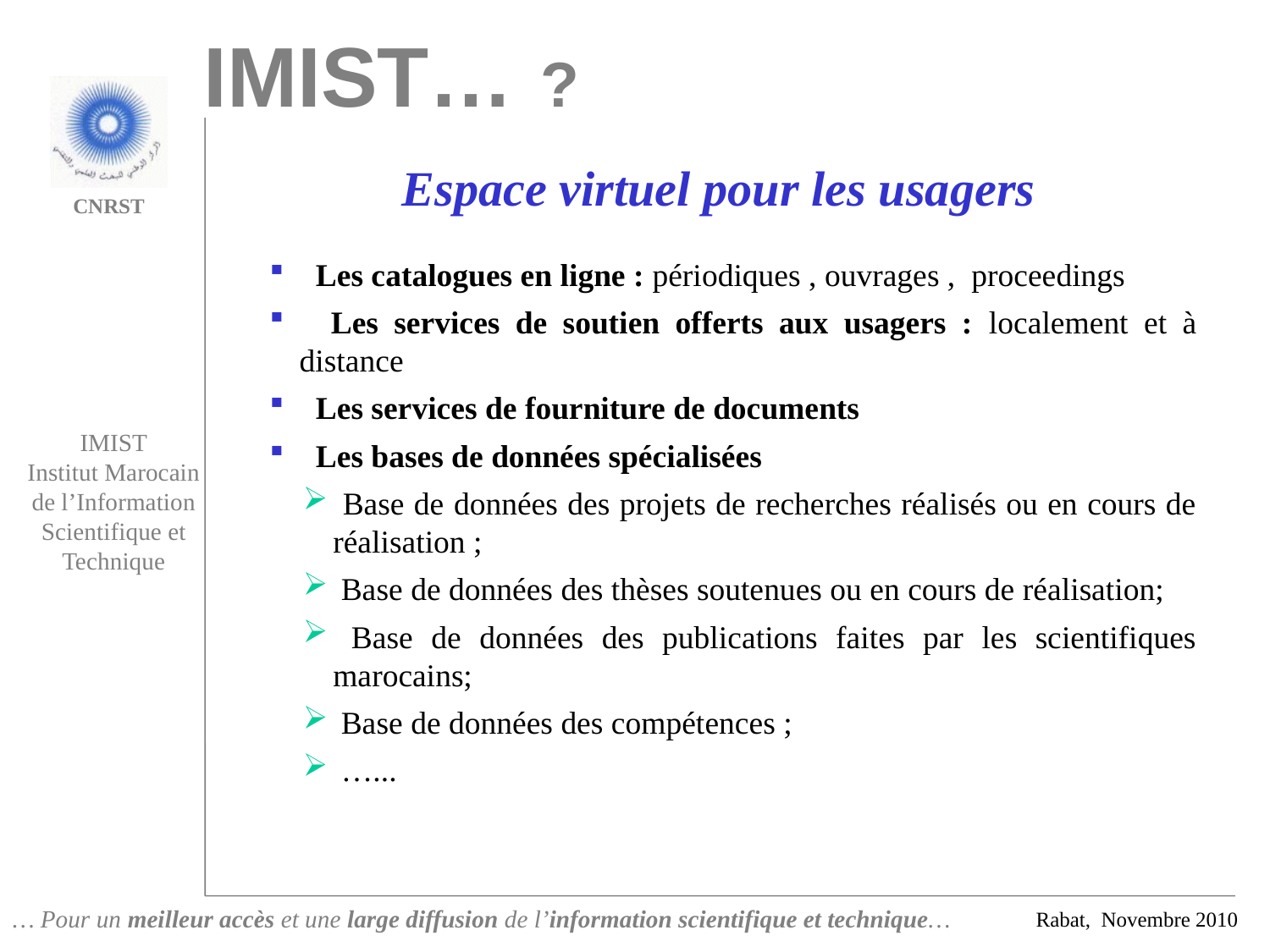

IMIST… ?
Espace virtuel pour les usagers
  Les catalogues en ligne : périodiques , ouvrages ,  proceedings
  Les services de soutien offerts aux usagers : localement et à distance
  Les services de fourniture de documents
  Les bases de données spécialisées
 Base de données des projets de recherches réalisés ou en cours de réalisation ;
 Base de données des thèses soutenues ou en cours de réalisation;
 Base de données des publications faites par les scientifiques marocains;
 Base de données des compétences ;
 …...